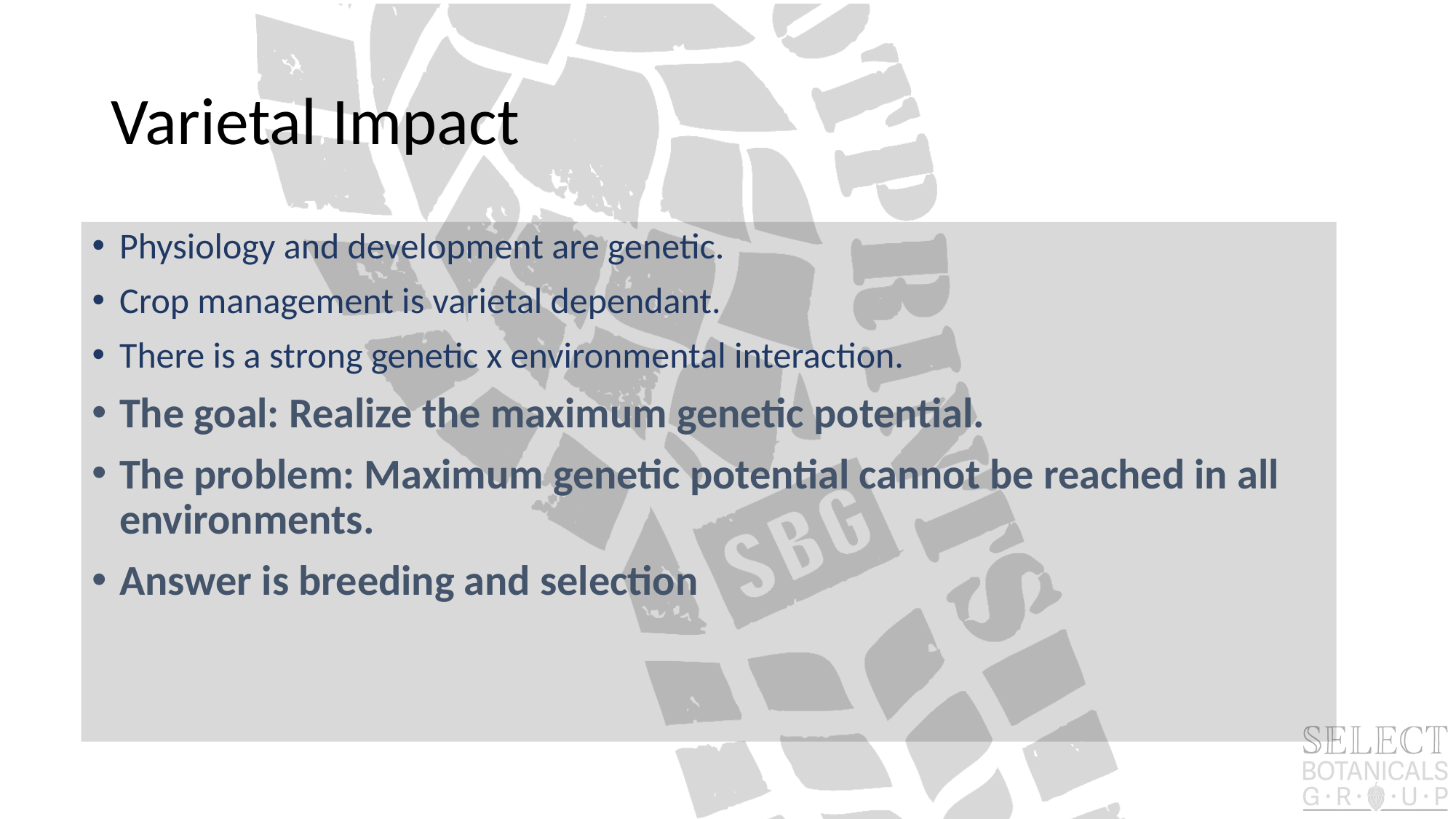

# Varietal Impact
Physiology and development are genetic.
Crop management is varietal dependant.
There is a strong genetic x environmental interaction.
The goal: Realize the maximum genetic potential.
The problem: Maximum genetic potential cannot be reached in all environments.
Answer is breeding and selection